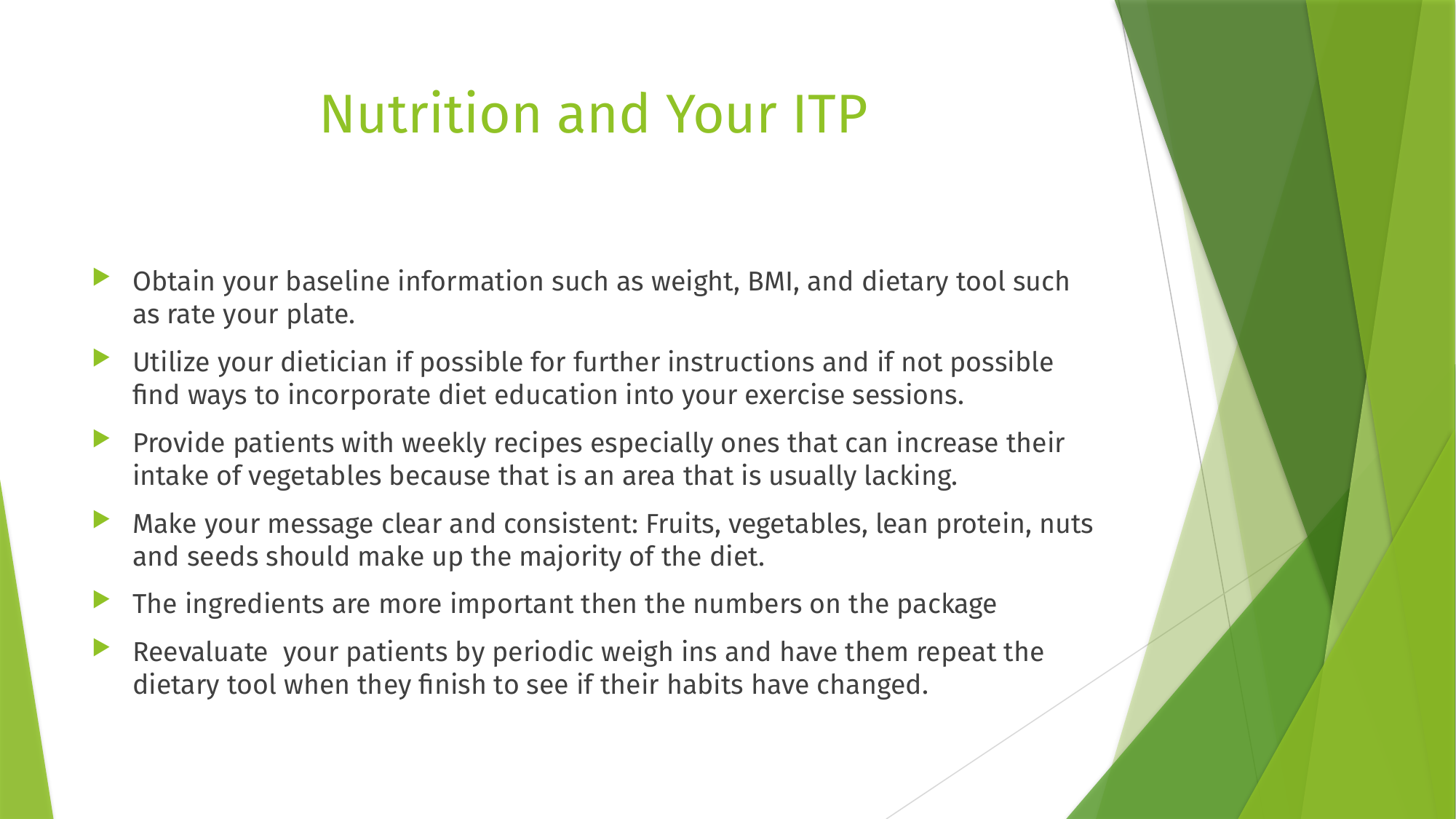

# Nutrition and Your ITP
Obtain your baseline information such as weight, BMI, and dietary tool such as rate your plate.
Utilize your dietician if possible for further instructions and if not possible find ways to incorporate diet education into your exercise sessions.
Provide patients with weekly recipes especially ones that can increase their intake of vegetables because that is an area that is usually lacking.
Make your message clear and consistent: Fruits, vegetables, lean protein, nuts and seeds should make up the majority of the diet.
The ingredients are more important then the numbers on the package
Reevaluate  your patients by periodic weigh ins and have them repeat the dietary tool when they finish to see if their habits have changed.